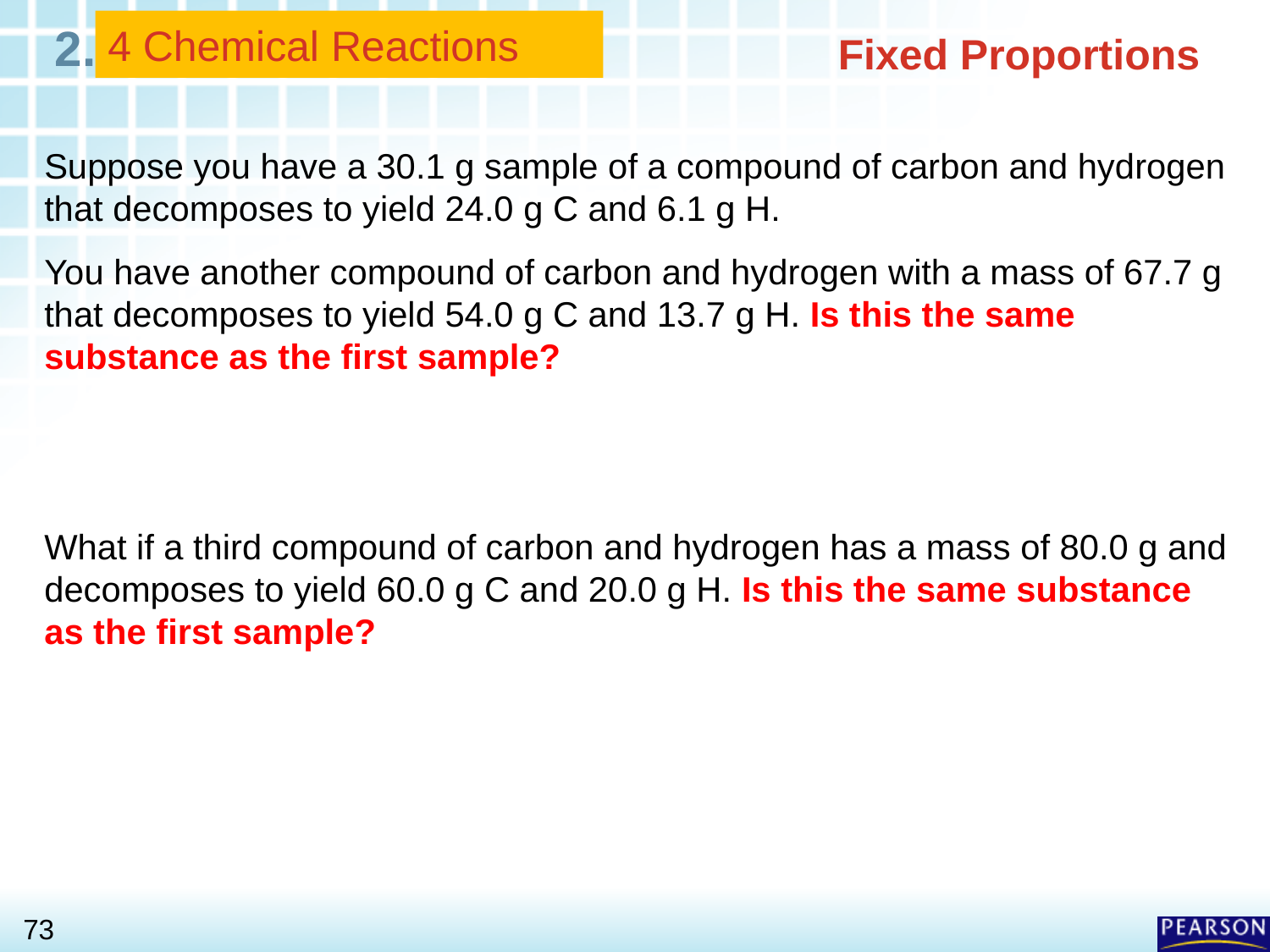

4 Chemical Reactions
Fixed Proportions
Suppose you have a 30.1 g sample of a compound of carbon and hydrogen that decomposes to yield 24.0 g C and 6.1 g H.

You have another compound of carbon and hydrogen with a mass of 67.7 g that decomposes to yield 54.0 g C and 13.7 g H. Is this the same substance as the first sample?

What if a third compound of carbon and hydrogen has a mass of 80.0 g and decomposes to yield 60.0 g C and 20.0 g H. Is this the same substance as the first sample?